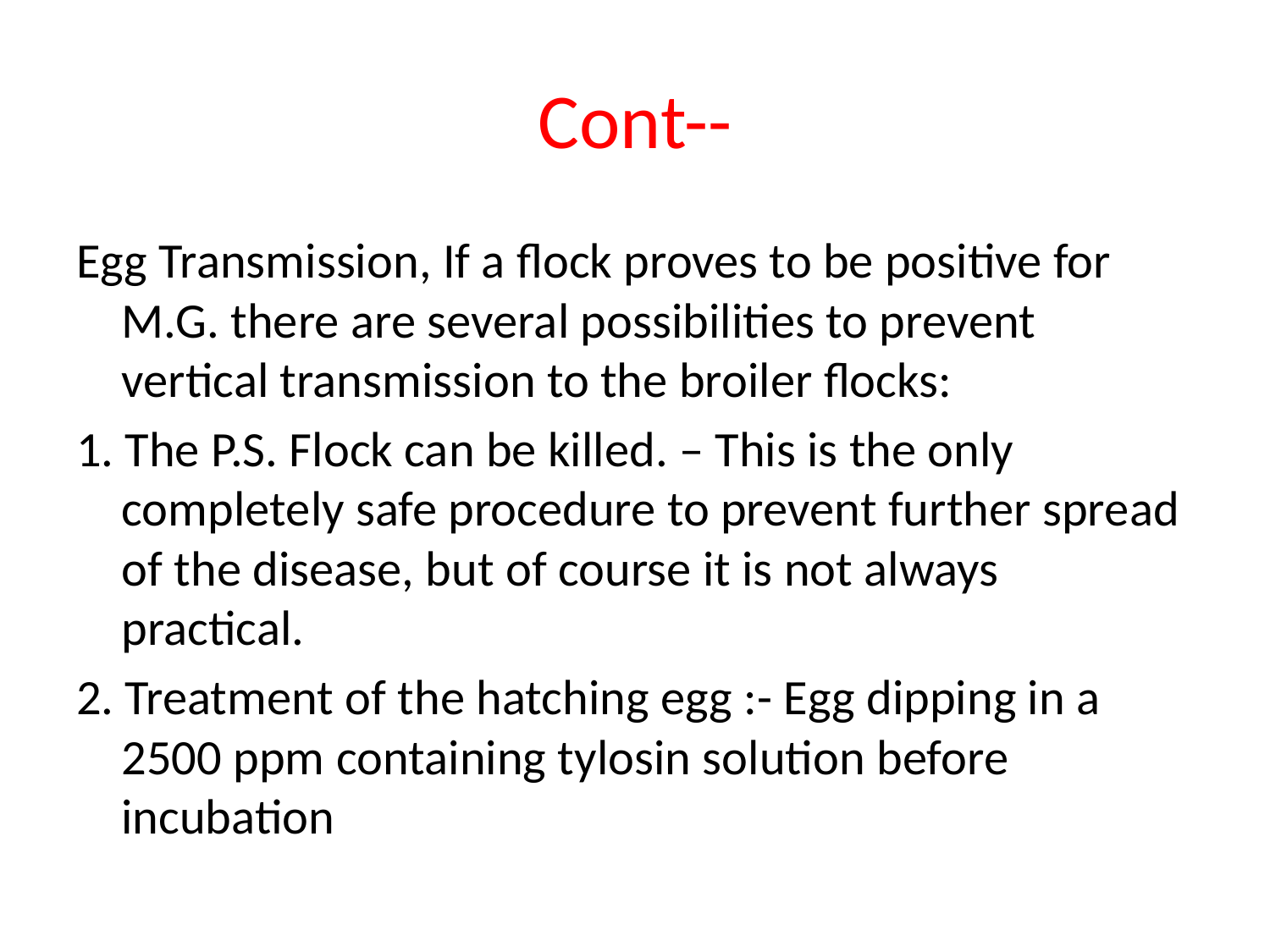

# Cont--
Egg Transmission, If a flock proves to be positive for M.G. there are several possibilities to prevent vertical transmission to the broiler flocks:
1. The P.S. Flock can be killed. – This is the only completely safe procedure to prevent further spread of the disease, but of course it is not always practical.
2. Treatment of the hatching egg :- Egg dipping in a 2500 ppm containing tylosin solution before incubation